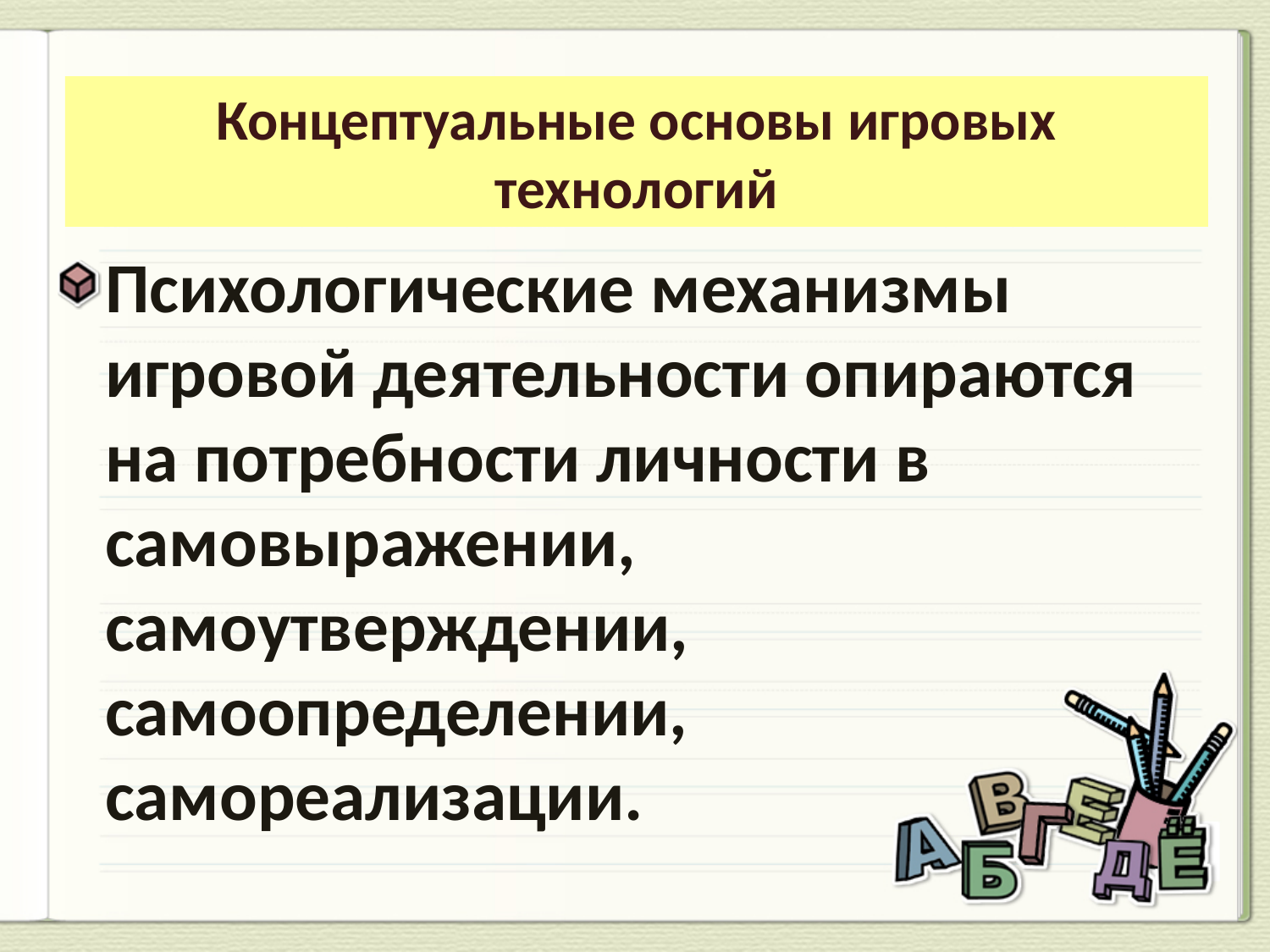

Концептуальные основы игровых технологий
Психологические механизмы игровой деятельности опираются на потребности личности в самовыражении, самоутверждении, самоопределении, самореализации.